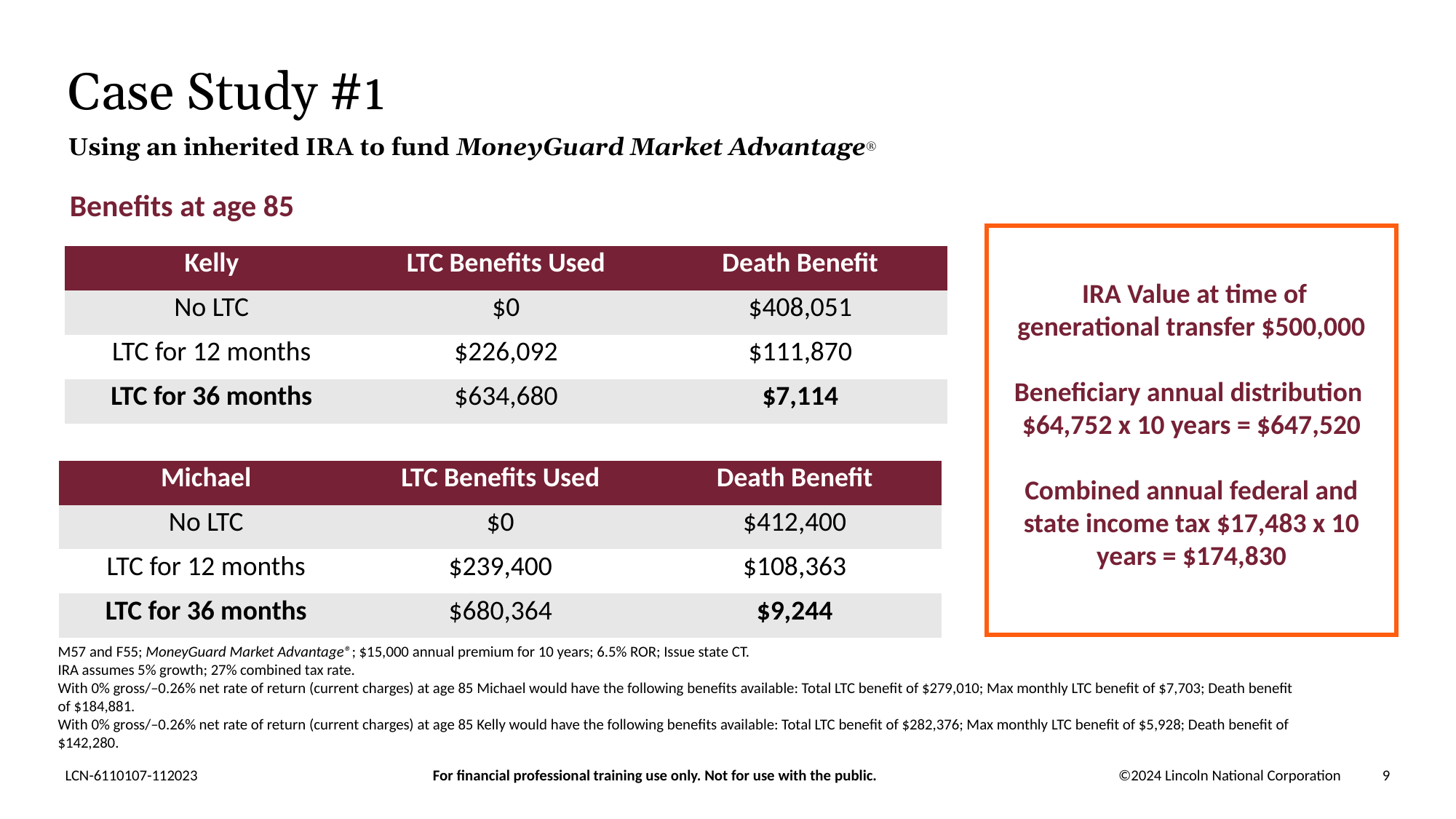

# Case Study #1
Using an inherited IRA to fund MoneyGuard Market Advantage®
Benefits at age 85

 IRA Value at time of generational transfer $500,000

Beneficiary annual distribution
$64,752 x 10 years = $647,520

Combined annual federal and state income tax $17,483 x 10 years = $174,830

| Kelly | LTC Benefits Used | Death Benefit |
| --- | --- | --- |
| No LTC | $0 | $408,051 |
| LTC for 12 months | $226,092 | $111,870 |
| LTC for 36 months | $634,680 | $7,114 |
| Michael | LTC Benefits Used | Death Benefit |
| --- | --- | --- |
| No LTC | $0 | $412,400 |
| LTC for 12 months | $239,400 | $108,363 |
| LTC for 36 months | $680,364 | $9,244 |
M57 and F55; MoneyGuard Market Advantage®; $15,000 annual premium for 10 years; 6.5% ROR; Issue state CT.
IRA assumes 5% growth; 27% combined tax rate.
With 0% gross/–0.26% net rate of return (current charges) at age 85 Michael would have the following benefits available: Total LTC benefit of $279,010; Max monthly LTC benefit of $7,703; Death benefit of $184,881.
With 0% gross/–0.26% net rate of return (current charges) at age 85 Kelly would have the following benefits available: Total LTC benefit of $282,376; Max monthly LTC benefit of $5,928; Death benefit of $142,280.